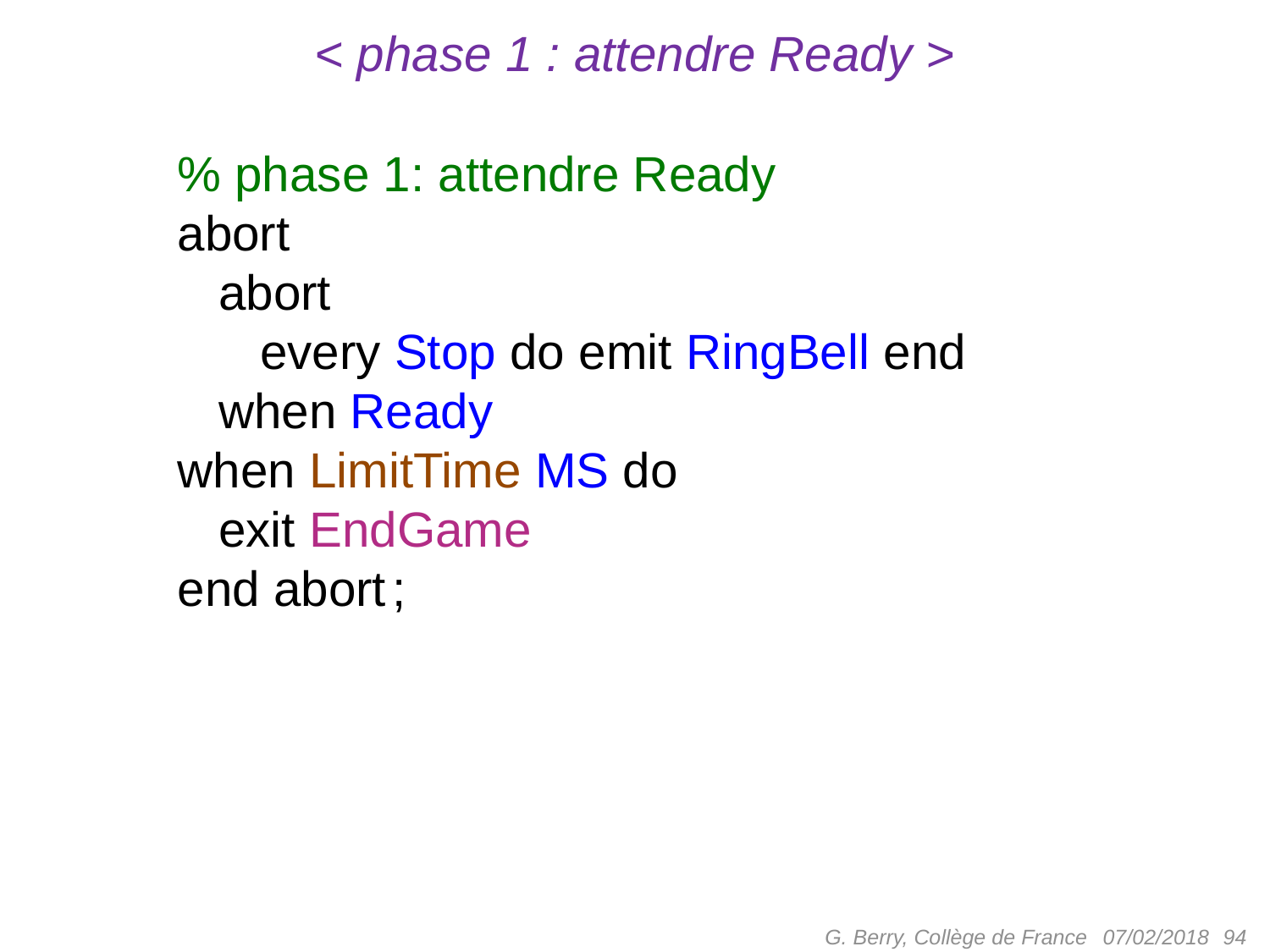

< phase 1 : attendre Ready >
% phase 1: attendre Ready
abort
   abort
      every Stop do emit RingBell end
   when Ready
when LimitTime MS do
   exit EndGame
end abort ;
G. Berry, Collège de France
94
07/02/2018